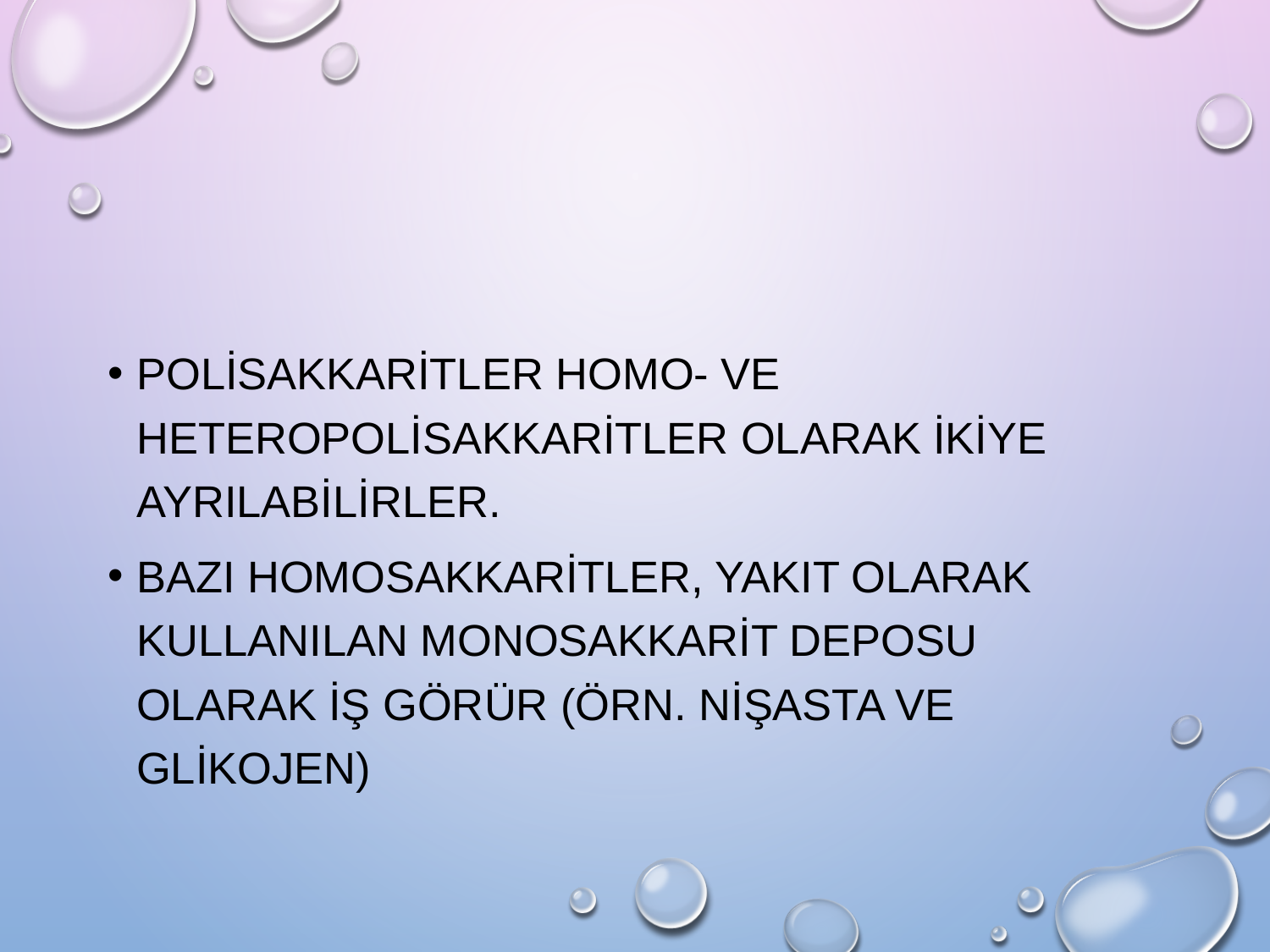

Polisakkaritler homo- ve heteropolisakkaritler olarak ikiye ayrılabilirler.
Bazı homosakkaritler, yakıt olarak kullanılan monosakkarit deposu olarak iş görür (örn. Nişasta ve glikojen)